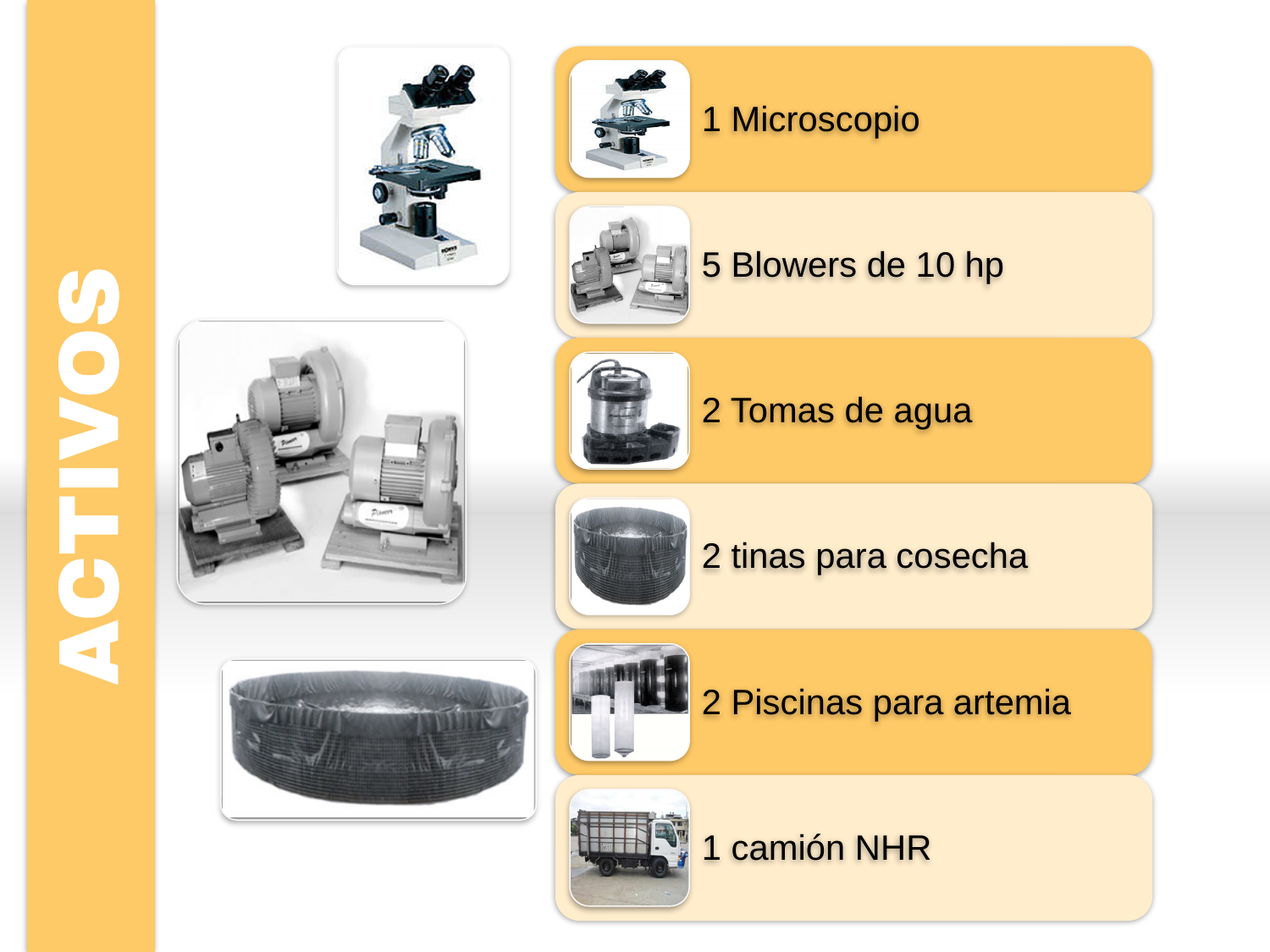

ACTIVOS

1 Microscopio
5 Blowers de 10 hp
2 Tomas de agua
1 camión NHR
2 tinas para cosecha
2 Piscinas para artemia